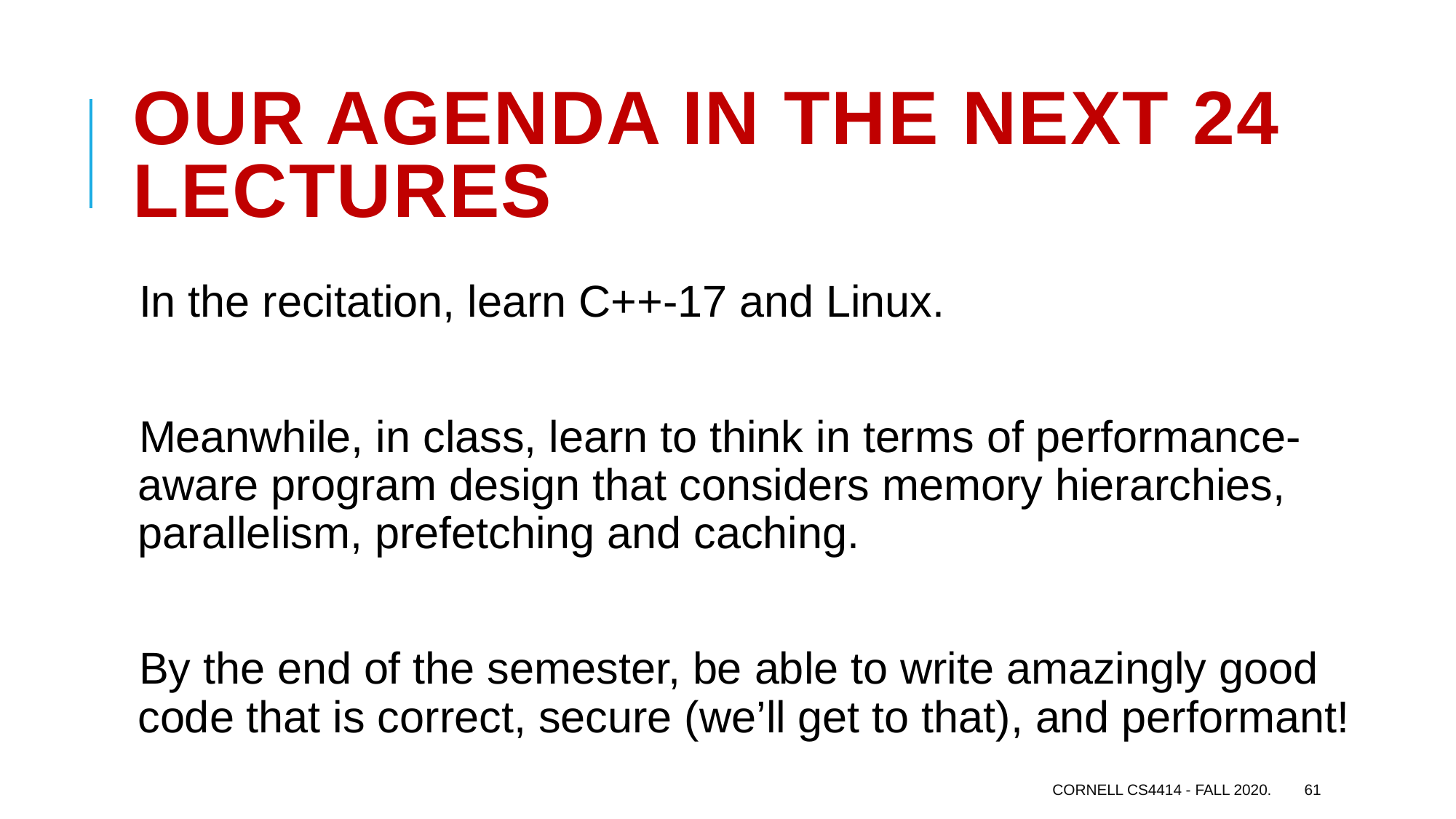

# Our agenda in the next 24 lectures
In the recitation, learn C++-17 and Linux.

Meanwhile, in class, learn to think in terms of performance-aware program design that considers memory hierarchies, parallelism, prefetching and caching.

By the end of the semester, be able to write amazingly good code that is correct, secure (we’ll get to that), and performant!
Cornell CS4414 - Fall 2020.
61